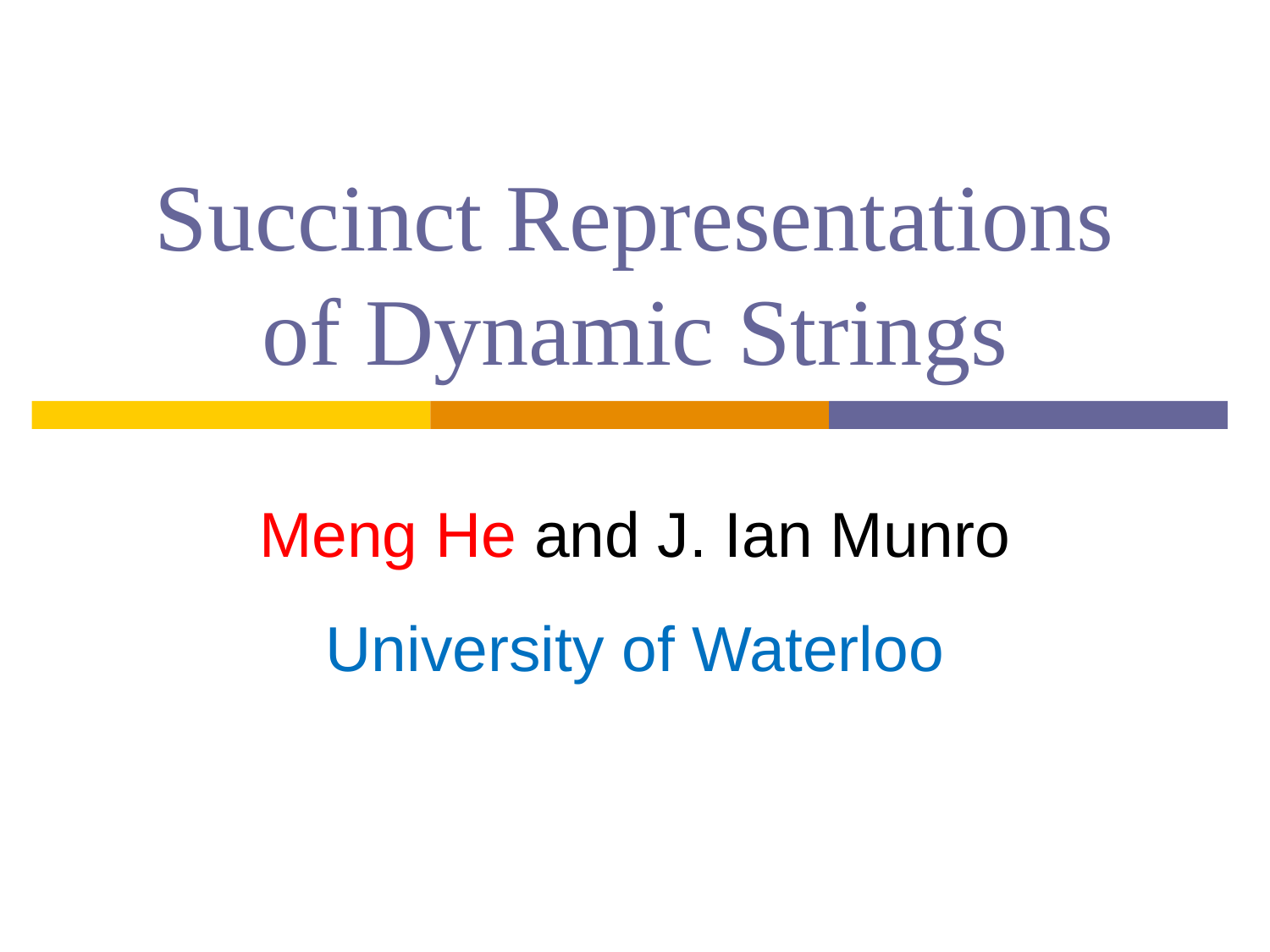

# Succinct Representations of Dynamic Strings

Meng He and J. Ian Munro

University of Waterloo